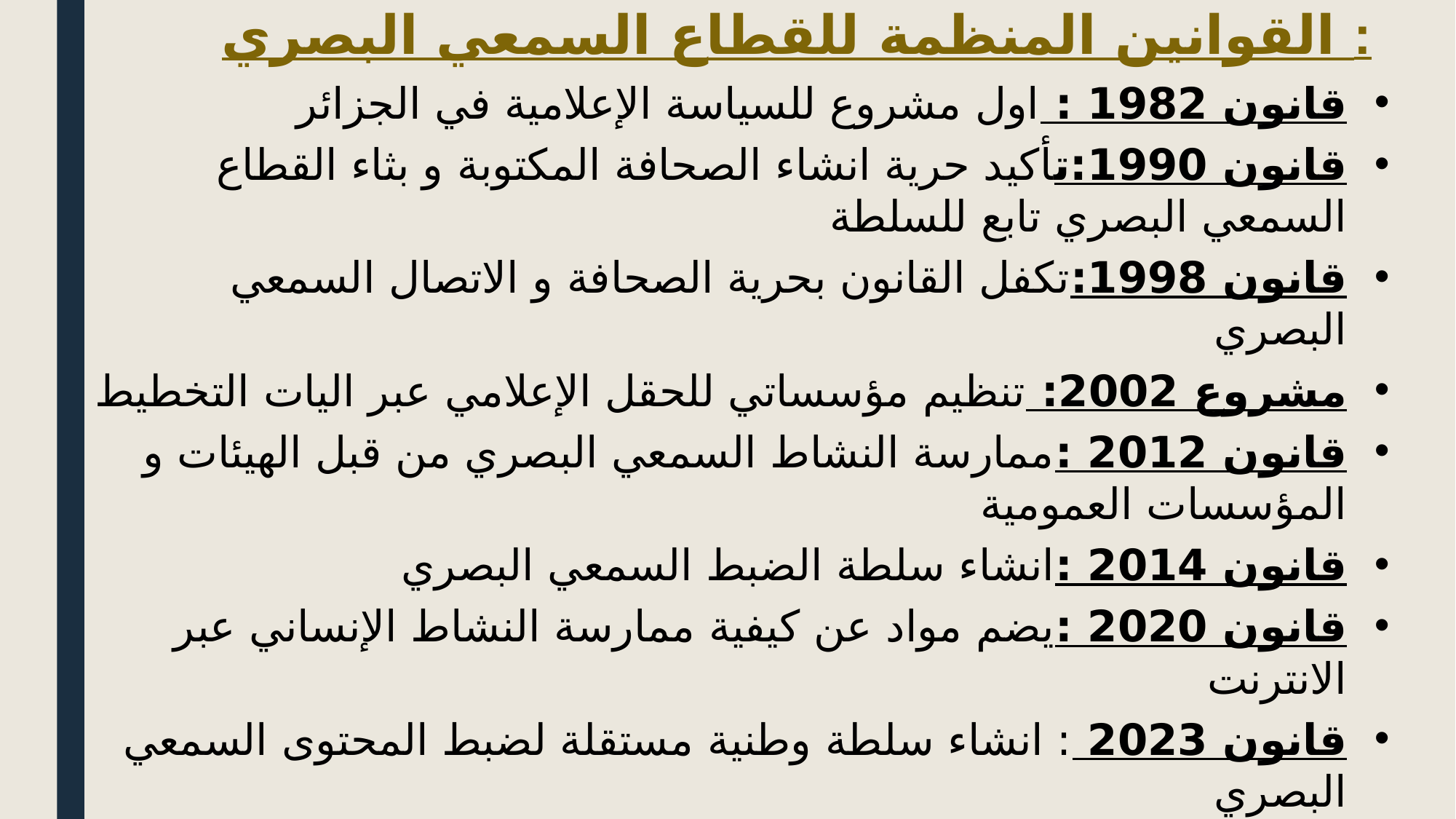

القوانين المنظمة للقطاع السمعي البصري :
قانون 1982 : اول مشروع للسياسة الإعلامية في الجزائر
قانون 1990:تأكيد حرية انشاء الصحافة المكتوبة و بثاء القطاع السمعي البصري تابع للسلطة
قانون 1998:تكفل القانون بحرية الصحافة و الاتصال السمعي البصري
مشروع 2002: تنظيم مؤسساتي للحقل الإعلامي عبر اليات التخطيط
قانون 2012 :ممارسة النشاط السمعي البصري من قبل الهيئات و المؤسسات العمومية
قانون 2014 :انشاء سلطة الضبط السمعي البصري
قانون 2020 :يضم مواد عن كيفية ممارسة النشاط الإنساني عبر الانترنت
قانون 2023 : انشاء سلطة وطنية مستقلة لضبط المحتوى السمعي البصري